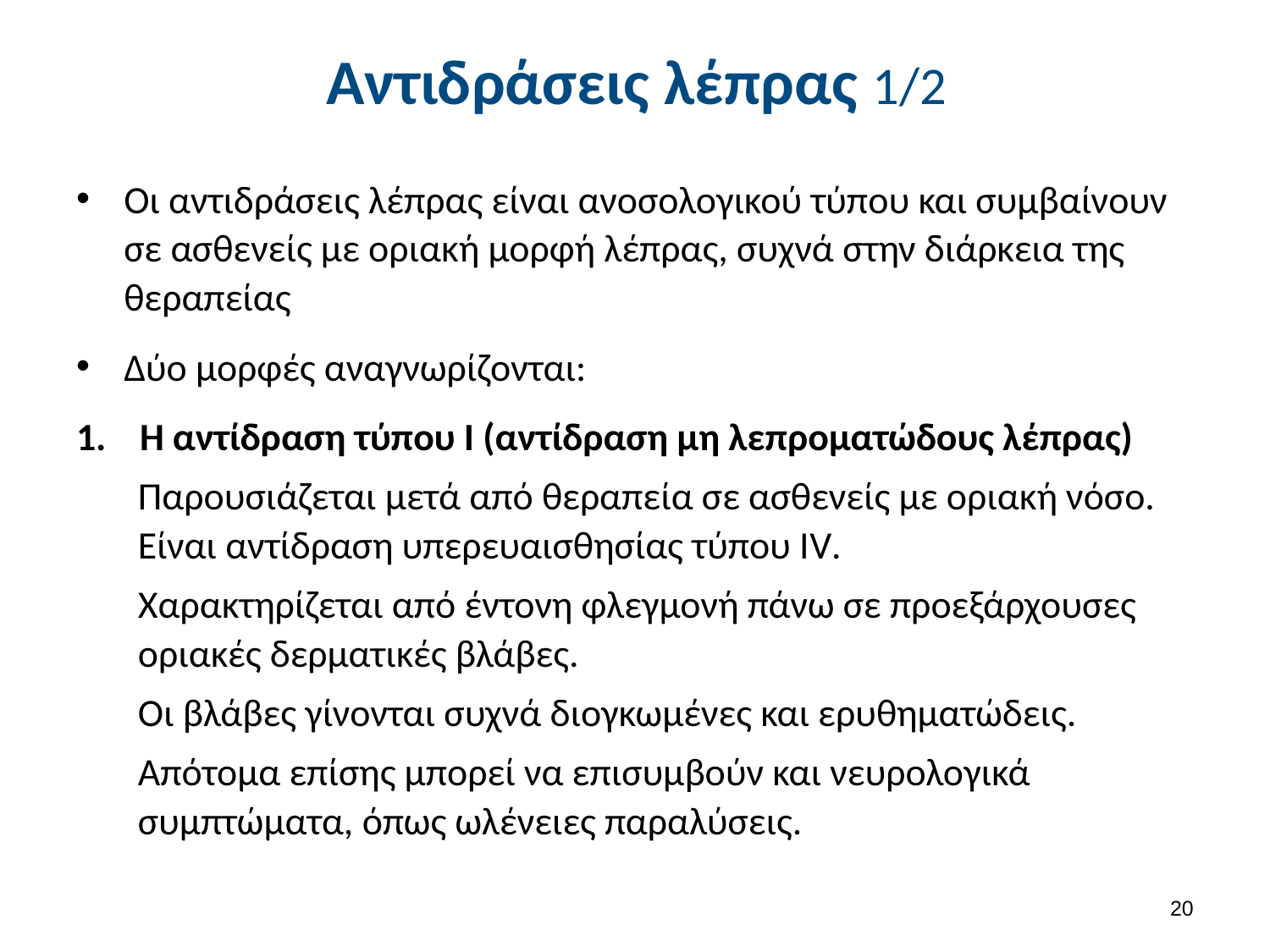

# Αντιδράσεις λέπρας 1/2
Οι αντιδράσεις λέπρας είναι ανοσολογικού τύπου και συμβαίνουν σε ασθενείς με οριακή μορφή λέπρας, συχνά στην διάρκεια της θεραπείας
Δύο μορφές αναγνωρίζονται:
Η αντίδραση τύπου Ι (αντίδραση μη λεπροματώδους λέπρας)
Παρουσιάζεται μετά από θεραπεία σε ασθενείς με οριακή νόσο.  Είναι αντίδραση υπερευαισθησίας τύπου ΙV.
Χαρακτηρίζεται από έντονη φλεγμονή πάνω σε προεξάρχουσες οριακές δερματικές βλάβες.
Οι βλάβες γίνονται συχνά διογκωμένες και ερυθηματώδεις.
Απότομα επίσης μπορεί να επισυμβούν και νευρολογικά συμπτώματα, όπως ωλένειες παραλύσεις.
20